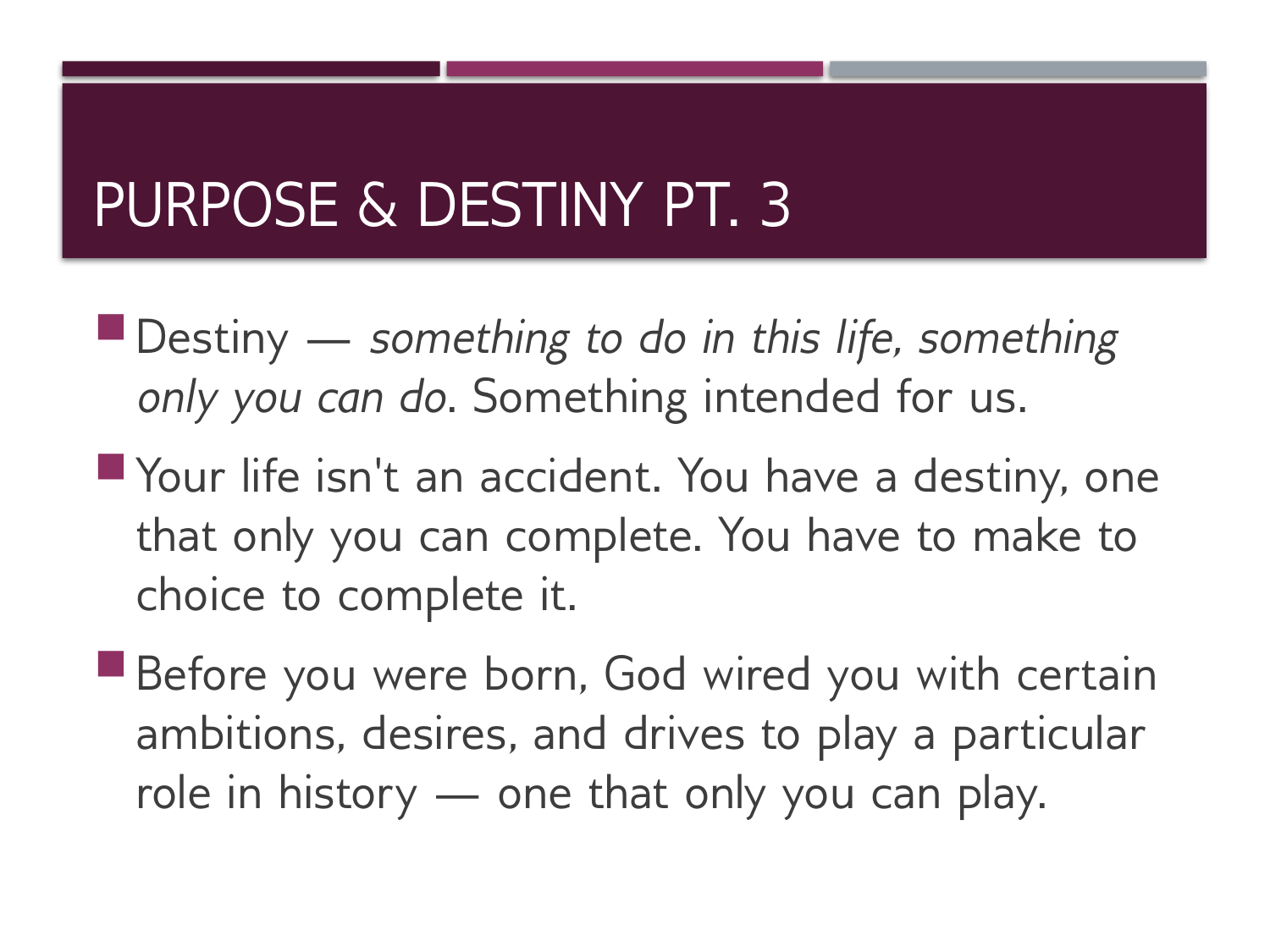

# Purpose & Destiny pt. 3
Destiny — something to do in this life, something only you can do. Something intended for us.
Your life isn't an accident. You have a destiny, one that only you can complete. You have to make to choice to complete it.
Before you were born, God wired you with certain ambitions, desires, and drives to play a particular role in history — one that only you can play.